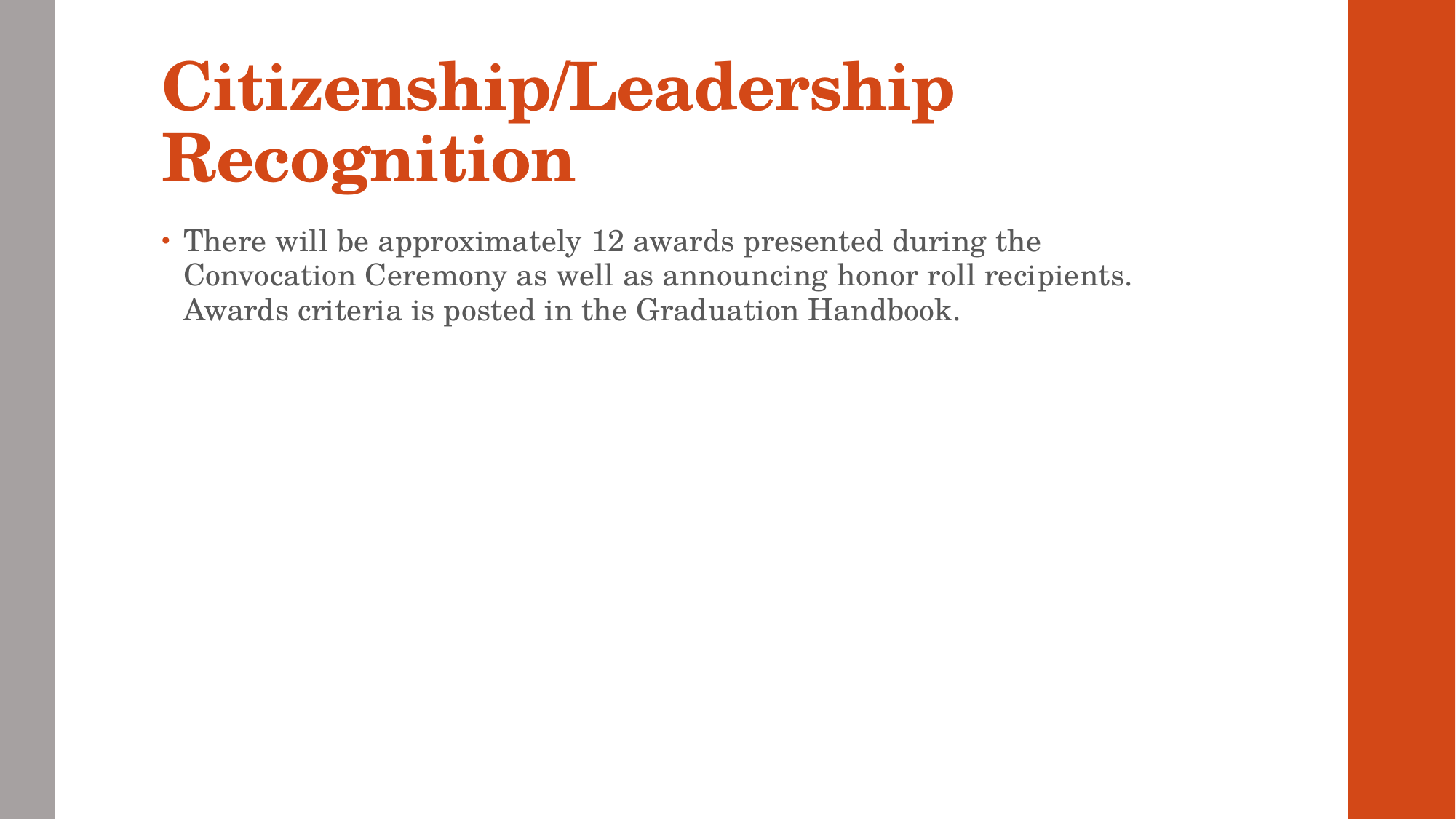

# Citizenship/Leadership  Recognition
There will be approximately 12 awards presented during the Convocation Ceremony as well as announcing honor roll recipients.  Awards criteria is posted in the Graduation Handbook.